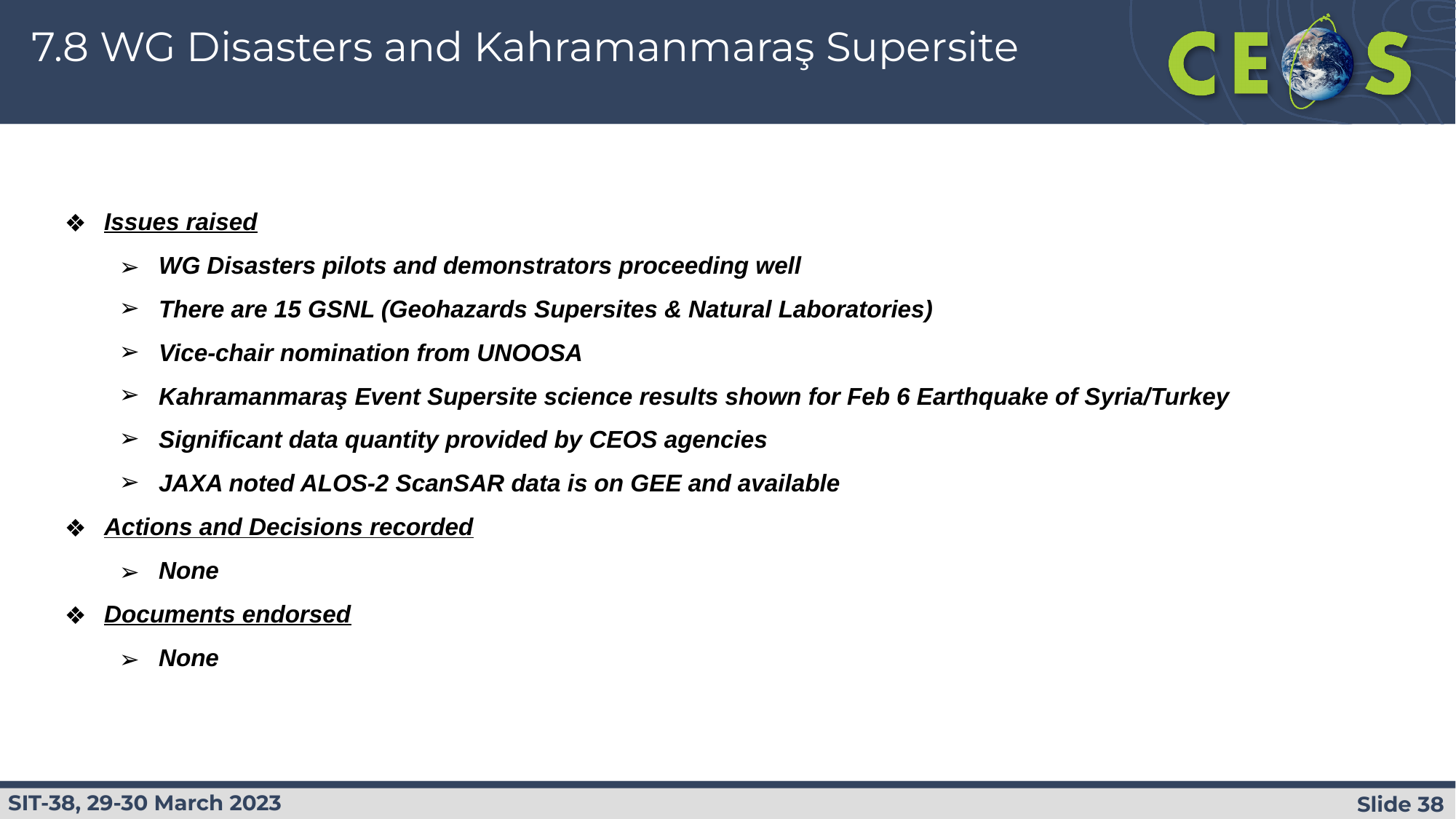

# 7.8 WG Disasters and Kahramanmaraş Supersite

Issues raised
WG Disasters pilots and demonstrators proceeding well
There are 15 GSNL (Geohazards Supersites & Natural Laboratories)
Vice-chair nomination from UNOOSA
Kahramanmaraş Event Supersite science results shown for Feb 6 Earthquake of Syria/Turkey
Significant data quantity provided by CEOS agencies
JAXA noted ALOS-2 ScanSAR data is on GEE and available
Actions and Decisions recorded
None
Documents endorsed
None